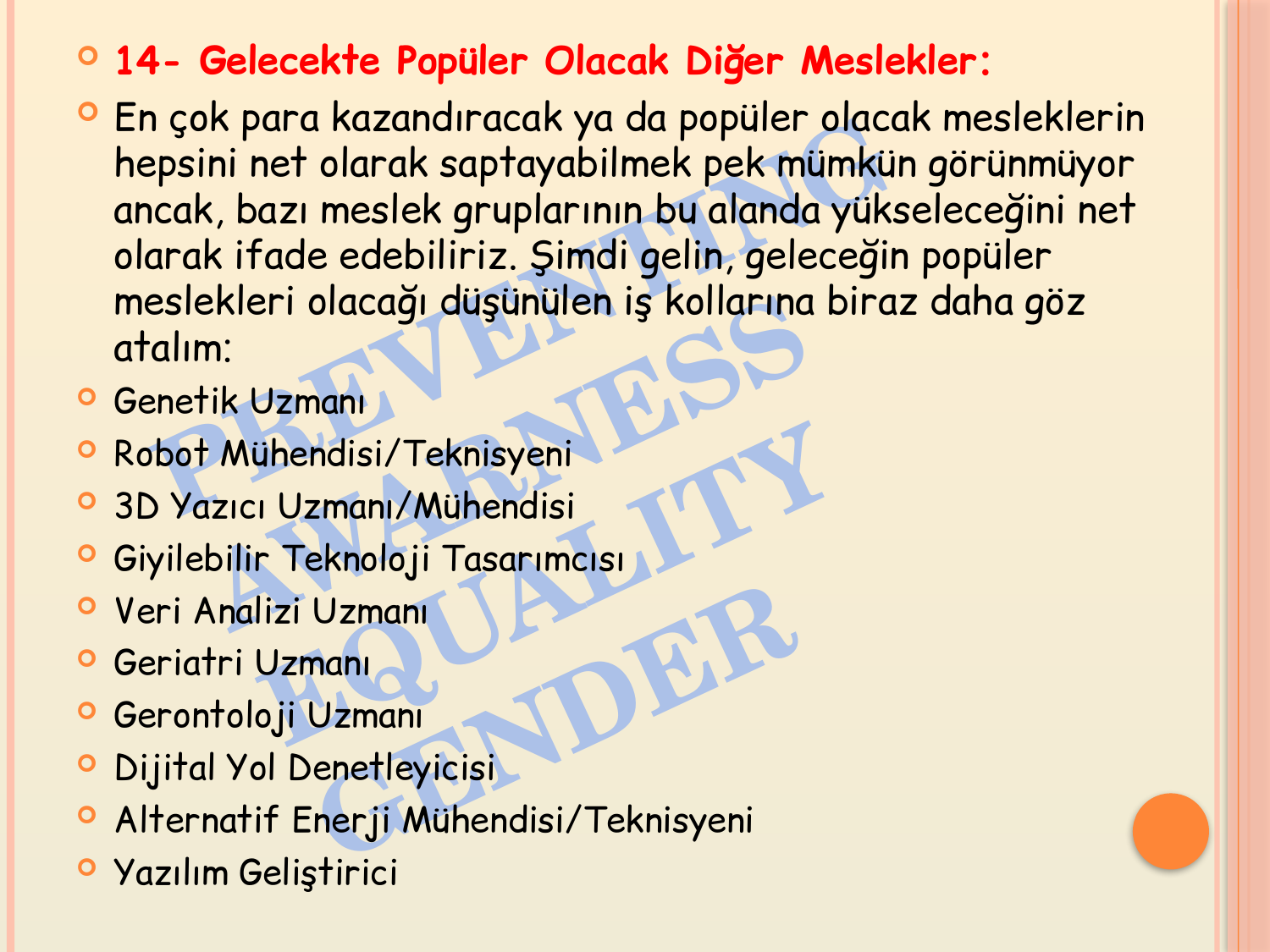

14- Gelecekte Popüler Olacak Diğer Meslekler:
En çok para kazandıracak ya da popüler olacak mesleklerin hepsini net olarak saptayabilmek pek mümkün görünmüyor ancak, bazı meslek gruplarının bu alanda yükseleceğini net olarak ifade edebiliriz. Şimdi gelin, geleceğin popüler meslekleri olacağı düşünülen iş kollarına biraz daha göz atalım:
Genetik Uzmanı
Robot Mühendisi/Teknisyeni
3D Yazıcı Uzmanı/Mühendisi
Giyilebilir Teknoloji Tasarımcısı
Veri Analizi Uzmanı
Geriatri Uzmanı
Gerontoloji Uzmanı
Dijital Yol Denetleyicisi
Alternatif Enerji Mühendisi/Teknisyeni
Yazılım Geliştirici